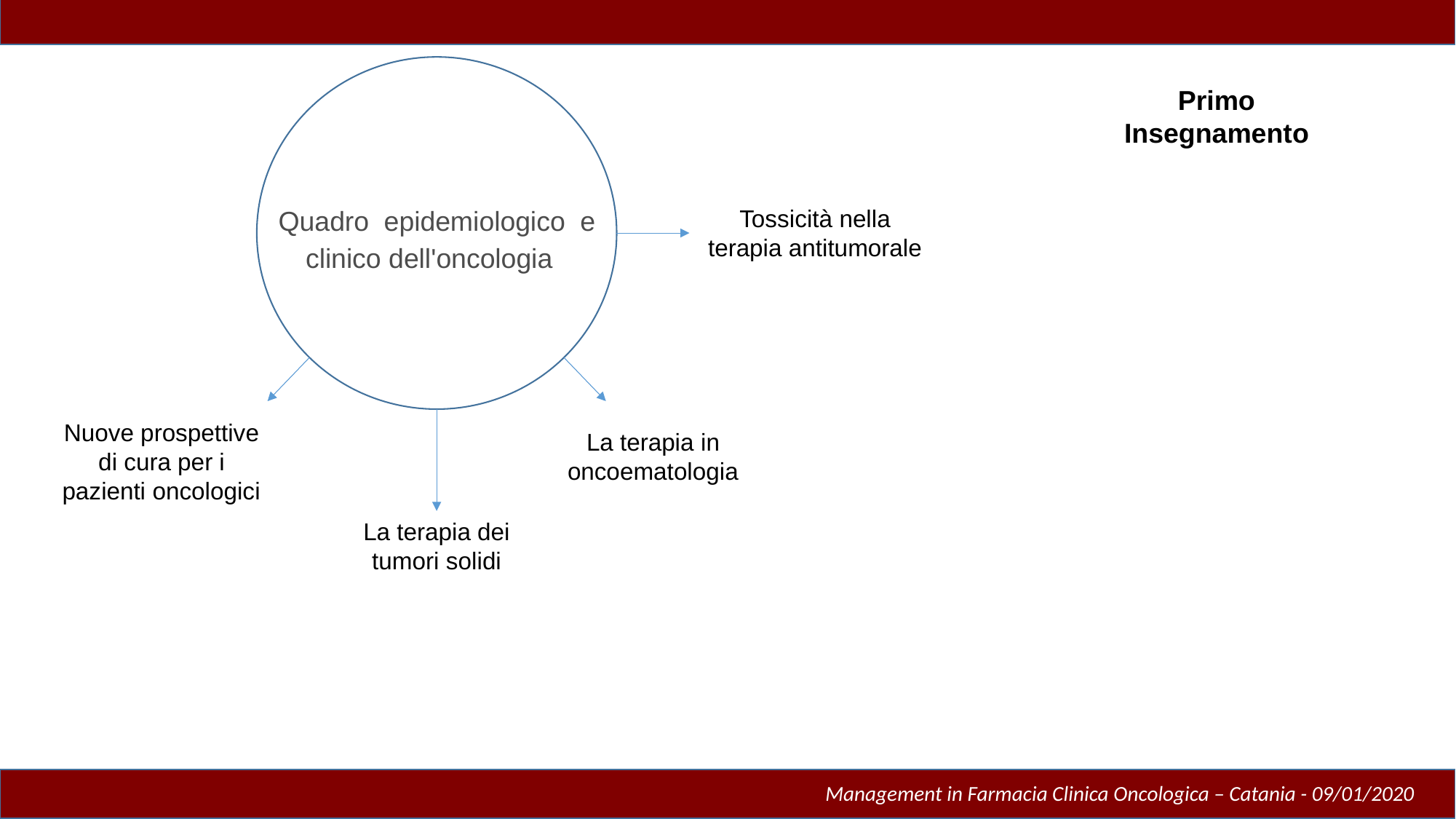

Primo Insegnamento
Quadro epidemiologico e clinico dell'oncologia
Tossicità nella terapia antitumorale
Nuove prospettive di cura per i pazienti oncologici
La terapia in oncoematologia
La terapia dei tumori solidi

Management in Farmacia Clinica Oncologica – Catania - 09/01/2020